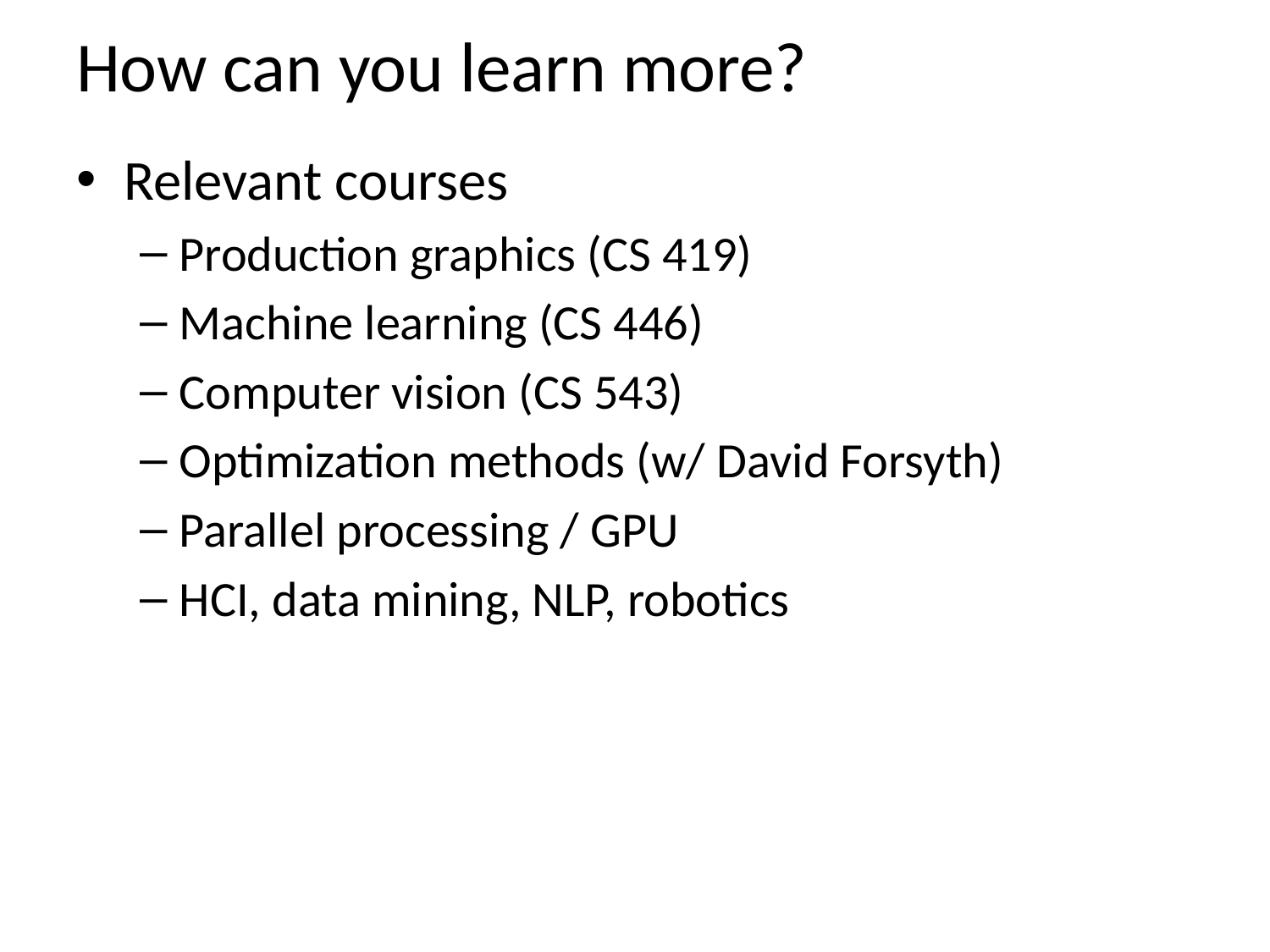

# How can you learn more?
Relevant courses
Production graphics (CS 419)
Machine learning (CS 446)
Computer vision (CS 543)
Optimization methods (w/ David Forsyth)
Parallel processing / GPU
HCI, data mining, NLP, robotics